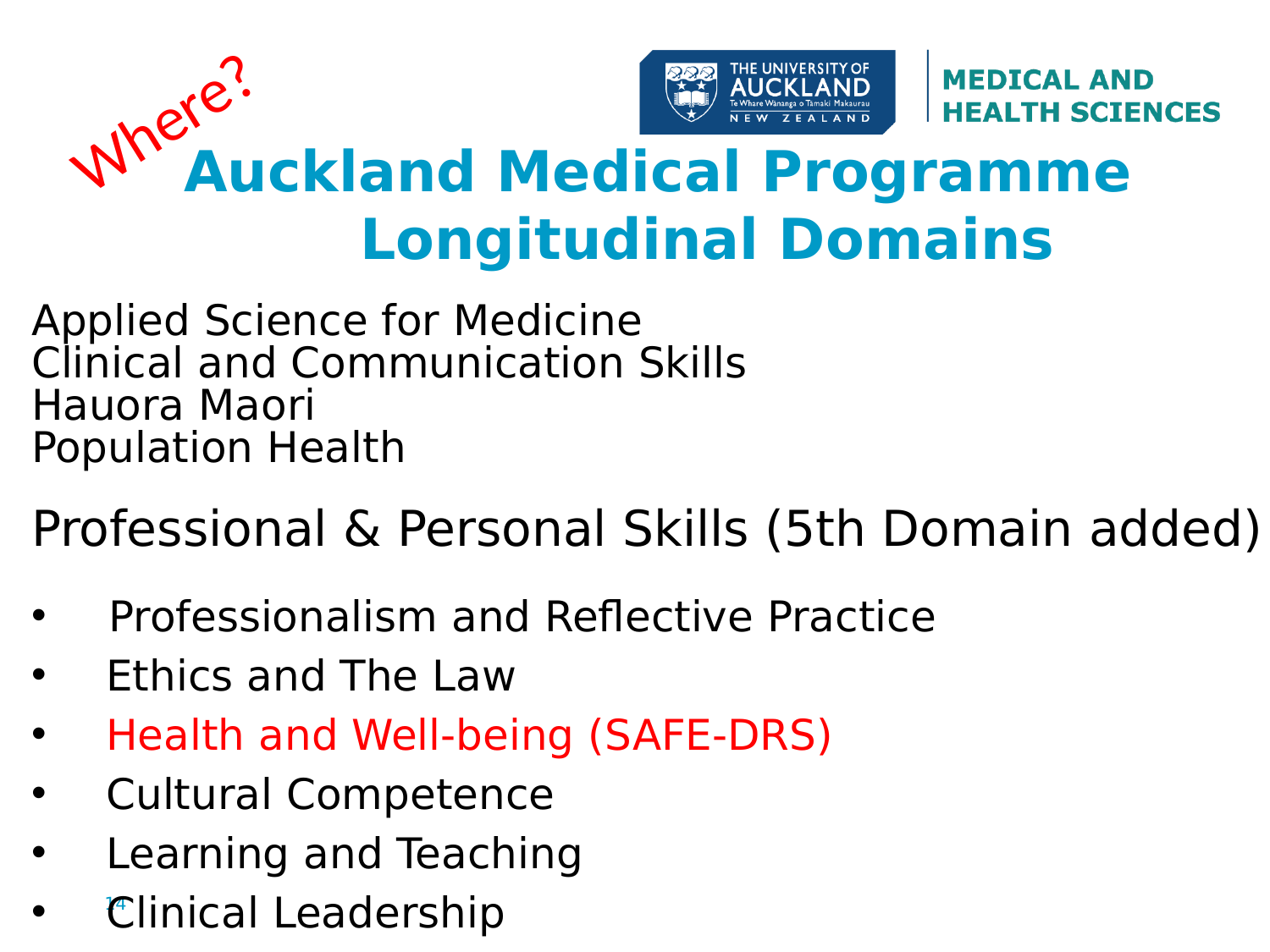

# Auckland Medical Programme      Longitudinal Domains
Where?
Applied Science for Medicine
Clinical and Communication Skills
Hauora Maori
Population Health

Professional & Personal Skills (5th Domain added)

  Professionalism and Reflective Practice
  Ethics and The Law
  Health and Well-being (SAFE-DRS)
  Cultural Competence
  Learning and Teaching
  Clinical Leadership

14